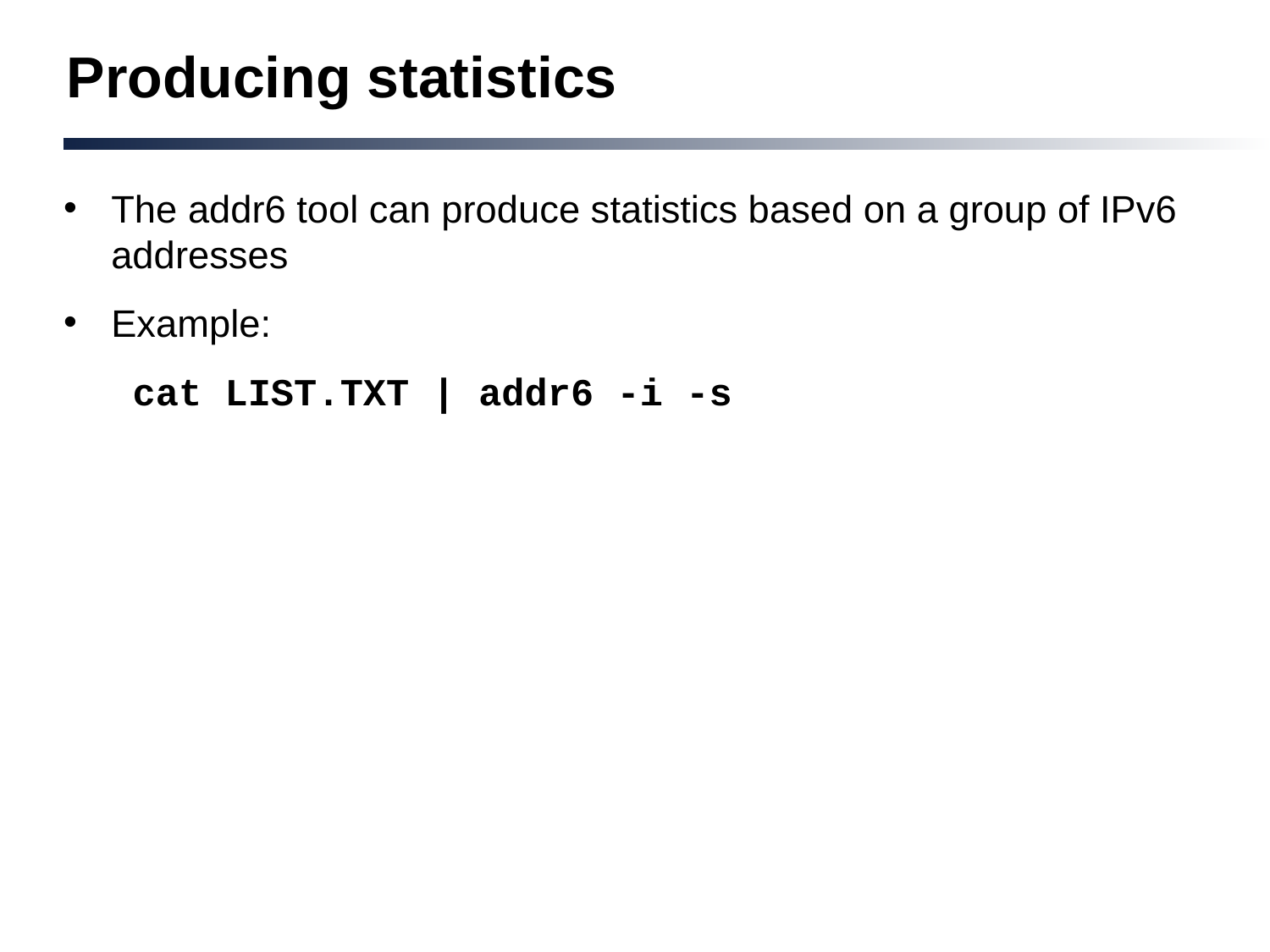

# Producing statistics
The addr6 tool can produce statistics based on a group of IPv6 addresses
Example:
   cat LIST.TXT | addr6 -i -s